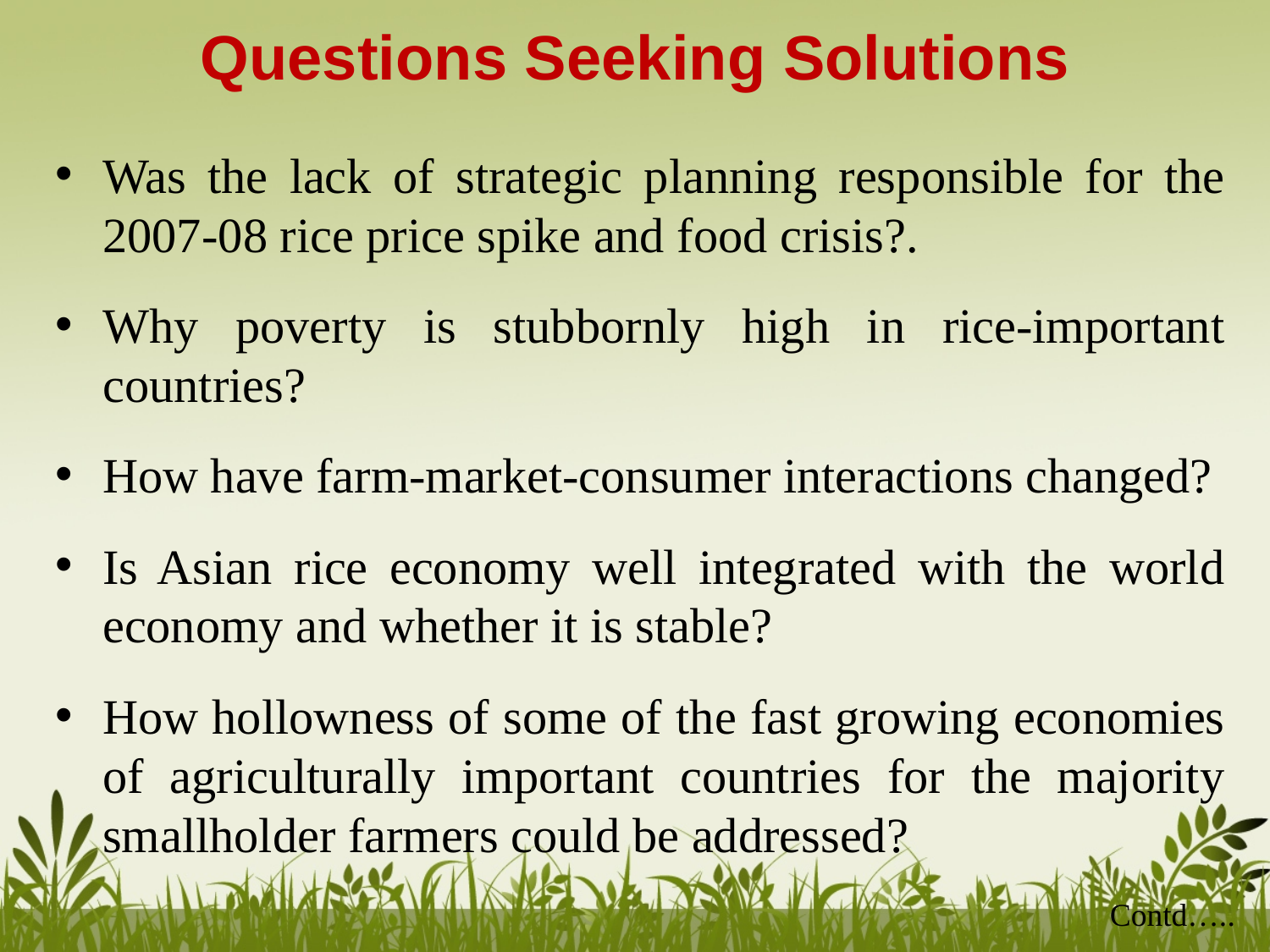

# Questions Seeking Solutions
Was the lack of strategic planning responsible for the 2007-08 rice price spike and food crisis?.
Why poverty is stubbornly high in rice-important countries?
How have farm-market-consumer interactions changed?
Is Asian rice economy well integrated with the world economy and whether it is stable?
How hollowness of some of the fast growing economies of agriculturally important countries for the majority smallholder farmers could be addressed?

Contd…..